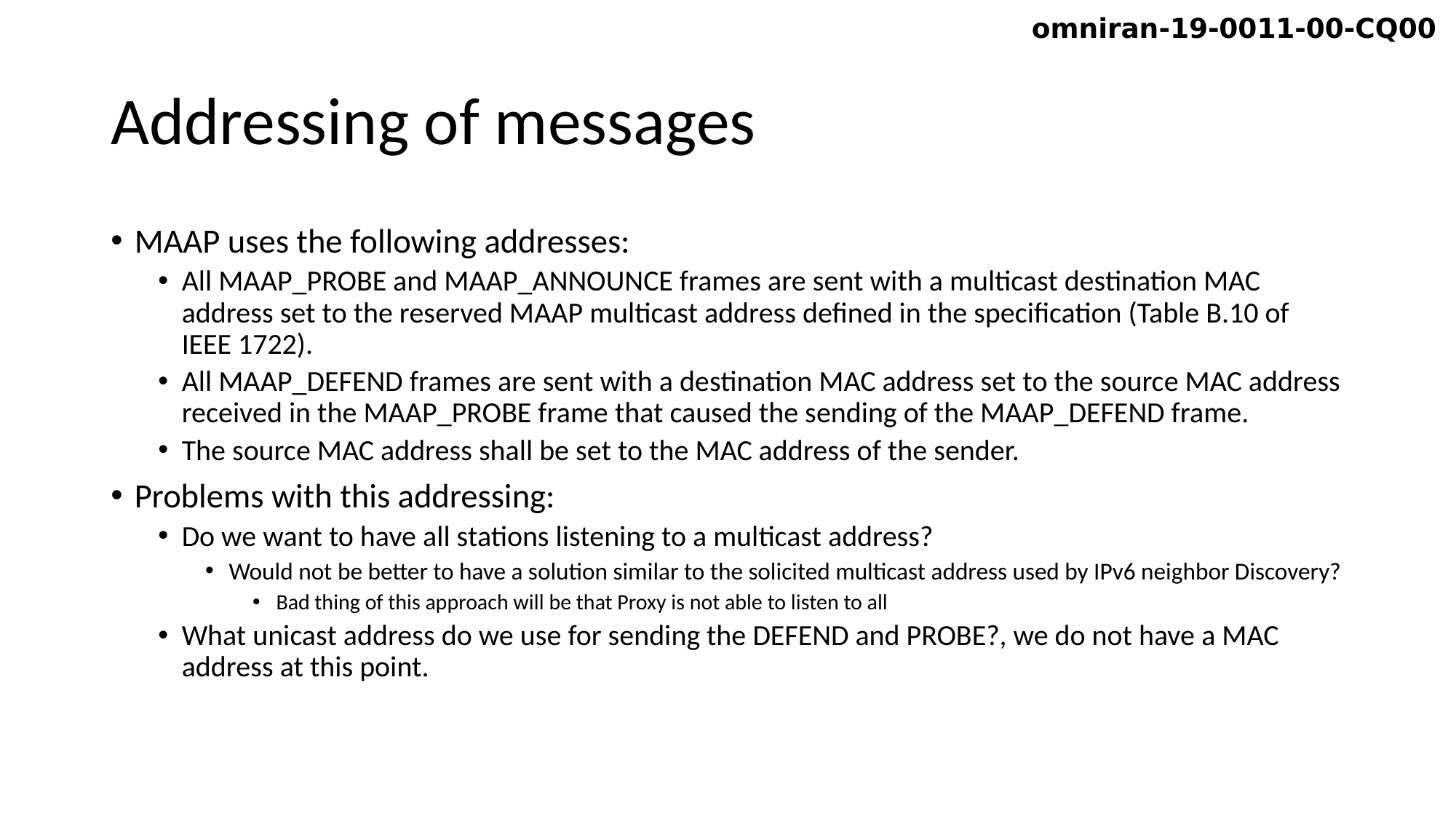

# Addressing of messages
MAAP uses the following addresses:
All MAAP_PROBE and MAAP_ANNOUNCE frames are sent with a multicast destination MAC address set to the reserved MAAP multicast address defined in the specification (Table B.10 of IEEE 1722).
All MAAP_DEFEND frames are sent with a destination MAC address set to the source MAC address received in the MAAP_PROBE frame that caused the sending of the MAAP_DEFEND frame.
The source MAC address shall be set to the MAC address of the sender.
Problems with this addressing:
Do we want to have all stations listening to a multicast address?
Would not be better to have a solution similar to the solicited multicast address used by IPv6 neighbor Discovery?
Bad thing of this approach will be that Proxy is not able to listen to all
What unicast address do we use for sending the DEFEND and PROBE?, we do not have a MAC address at this point.